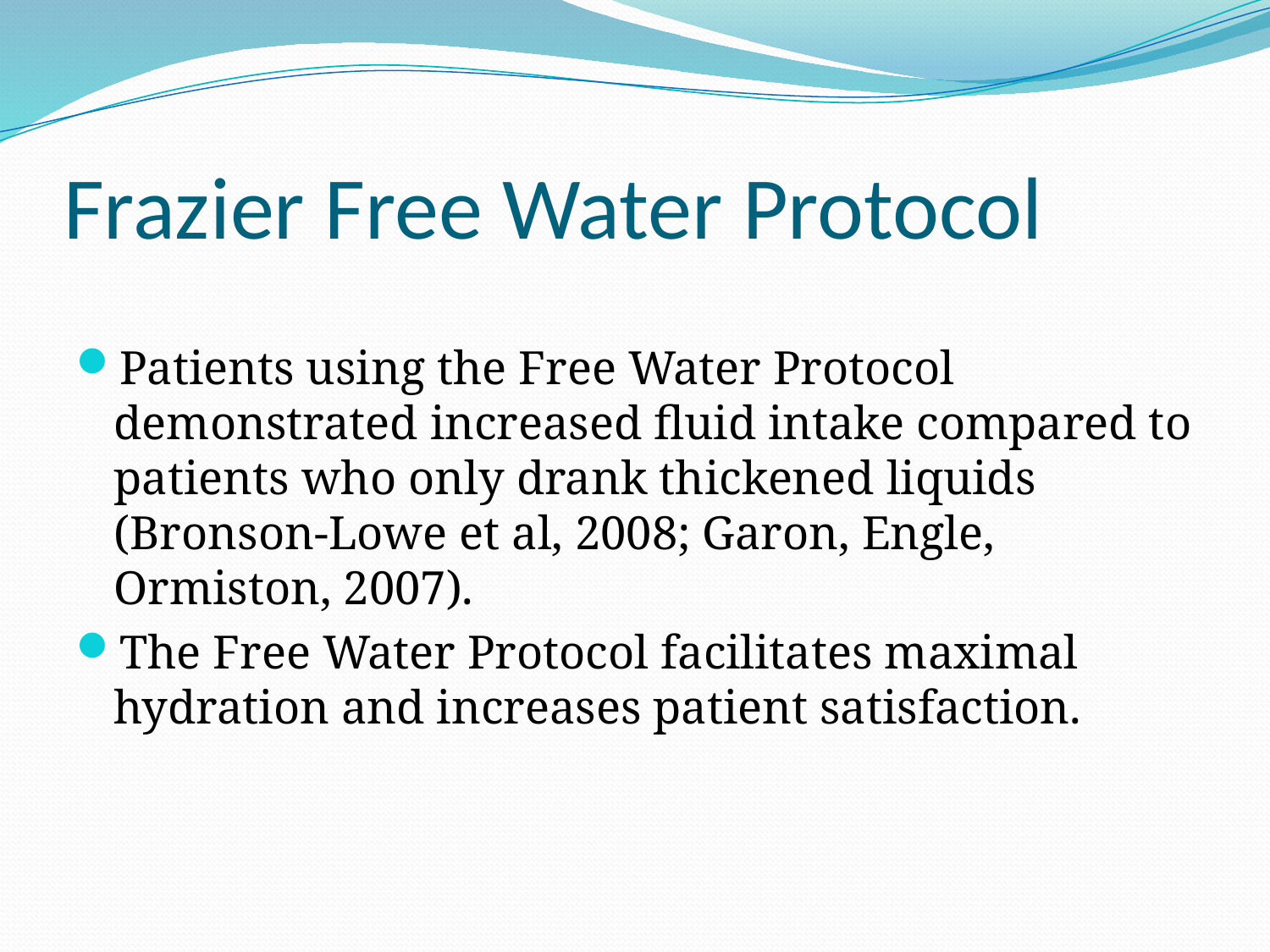

# Frazier Free Water Protocol

Patients using the Free Water Protocol demonstrated increased fluid intake compared to patients who only drank thickened liquids (Bronson-Lowe et al, 2008; Garon, Engle, Ormiston, 2007).
The Free Water Protocol facilitates maximal hydration and increases patient satisfaction.